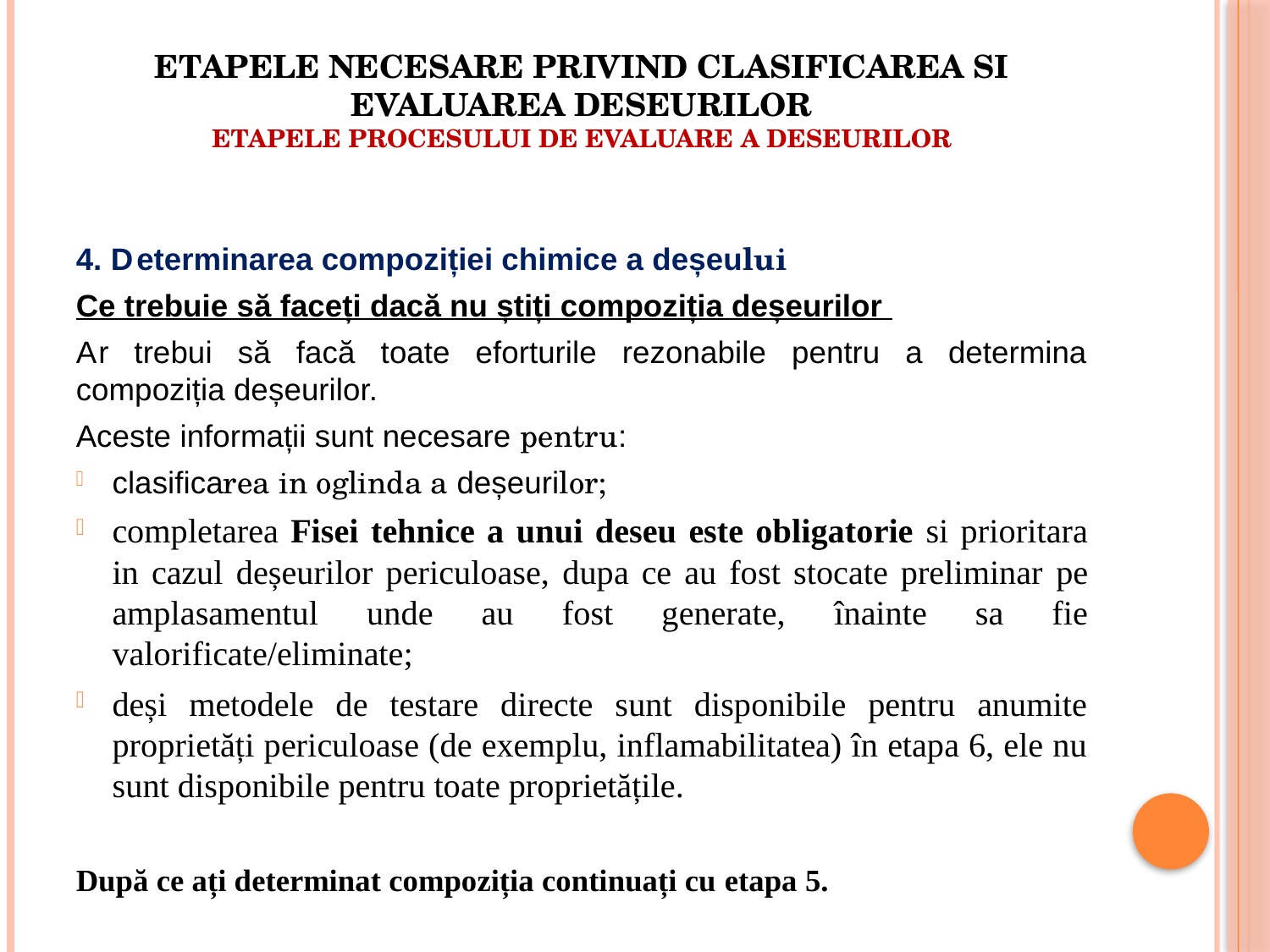

# Etapele necesare privind clasificarea si evaluarea deseurilor ETAPELE PROCESULUI DE EVALUARE A DESEURILOR
4. Determinarea compoziției chimice a deșeului
Ce trebuie să faceți dacă nu știți compoziția deșeurilor
Ar trebui să facă toate eforturile rezonabile pentru a determina compoziția deșeurilor.
Aceste informații sunt necesare pentru:
clasificarea in oglinda a deșeurilor;
completarea Fisei tehnice a unui deseu este obligatorie si prioritara in cazul deșeurilor periculoase, dupa ce au fost stocate preliminar pe amplasamentul unde au fost generate, înainte sa fie valorificate/eliminate;
deși metodele de testare directe sunt disponibile pentru anumite proprietăți periculoase (de exemplu, inflamabilitatea) în etapa 6, ele nu sunt disponibile pentru toate proprietățile.

După ce ați determinat compoziția continuați cu etapa 5.